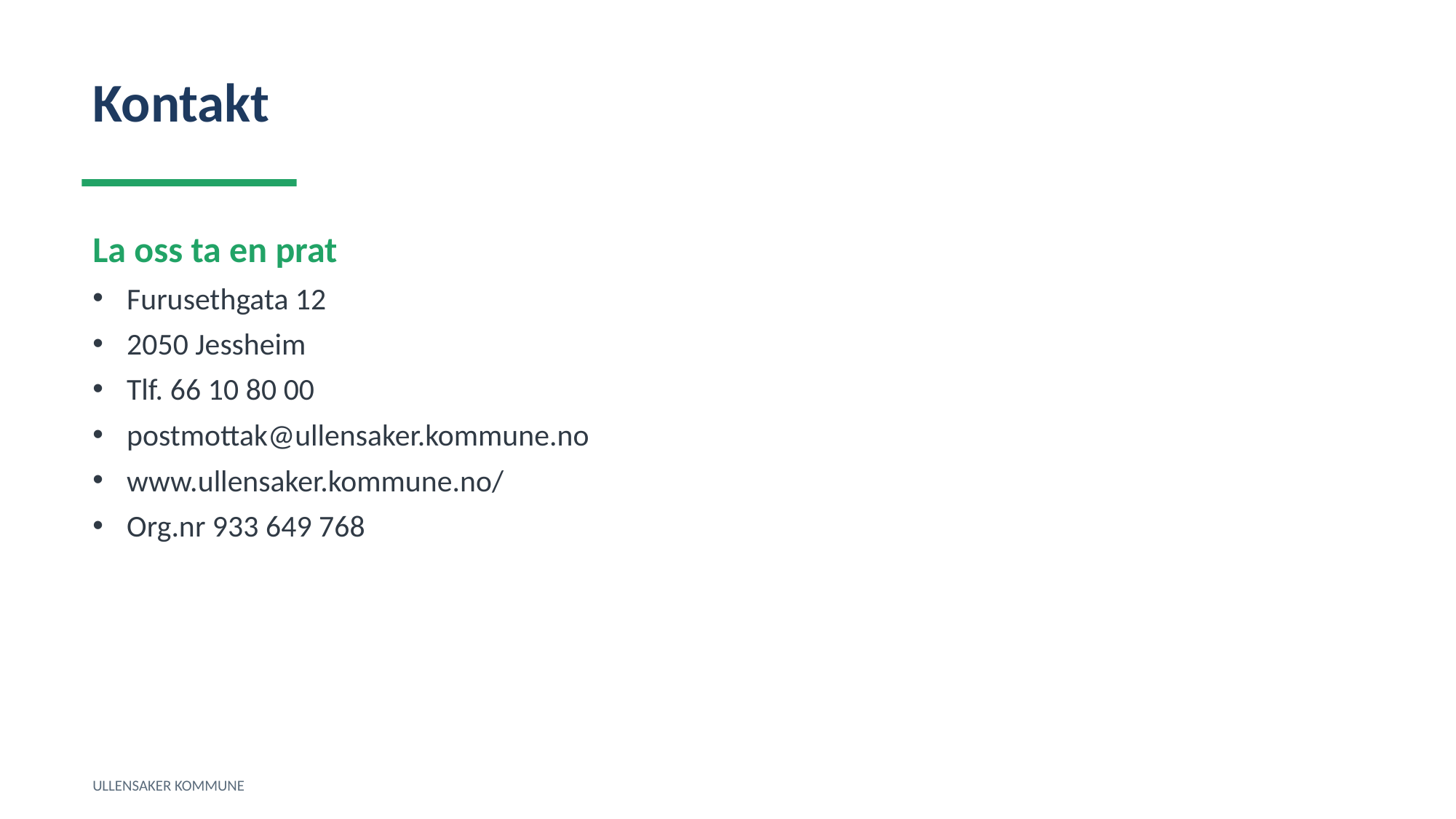

Kontakt

La oss ta en prat
Furusethgata 12
2050 Jessheim
Tlf. 66 10 80 00
postmottak@ullensaker.kommune.no
www.ullensaker.kommune.no/
Org.nr 933 649 768
ULLENSAKER KOMMUNE